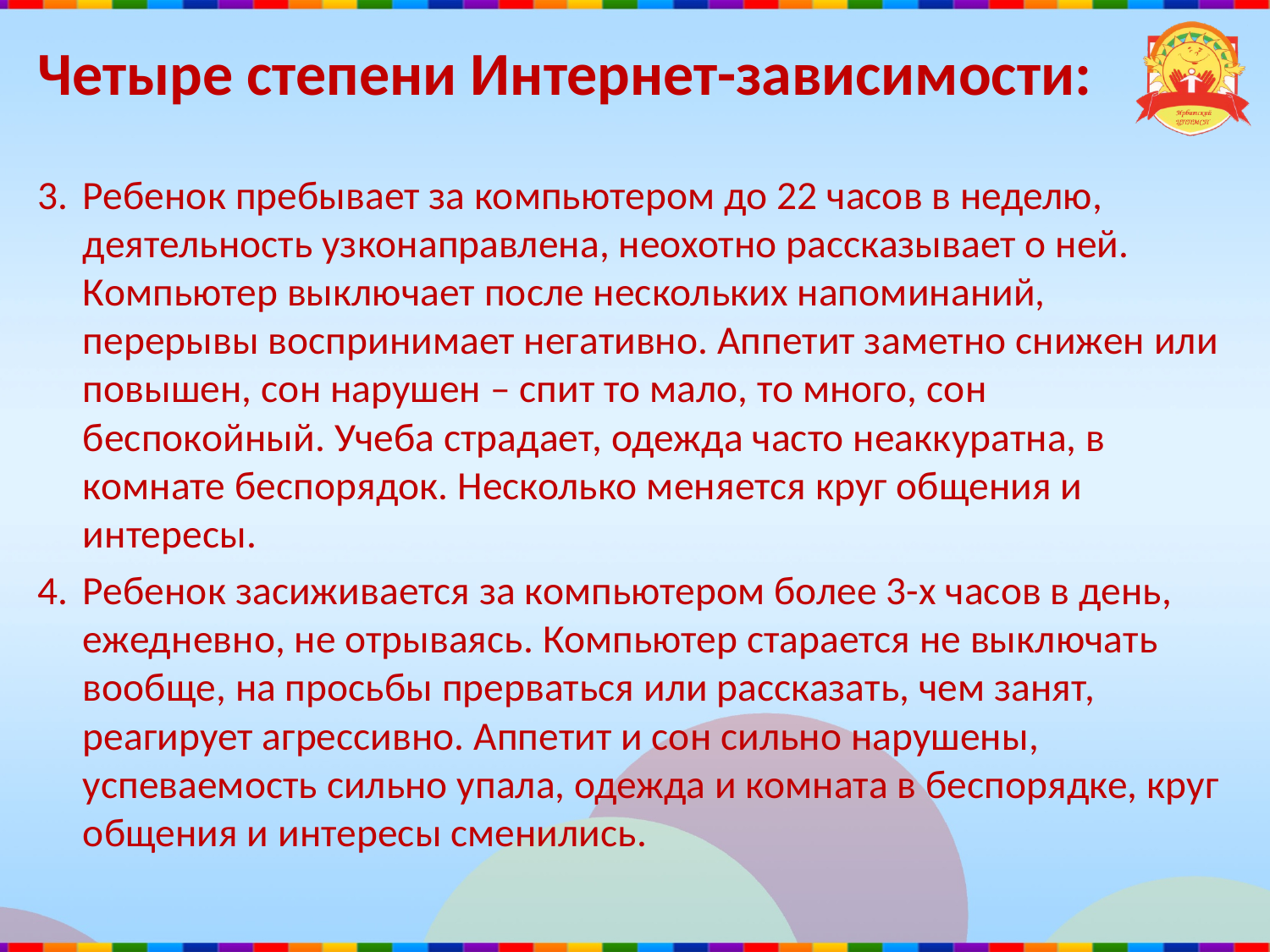

# Четыре степени Интернет-зависимости:
Ребенок пребывает за компьютером до 22 часов в неделю, деятельность узконаправлена, неохотно рассказывает о ней. Компьютер выключает после нескольких напоминаний, перерывы воспринимает негативно. Аппетит заметно снижен или повышен, сон нарушен – спит то мало, то много, сон беспокойный. Учеба страдает, одежда часто неаккуратна, в комнате беспорядок. Несколько меняется круг общения и интересы.
Ребенок засиживается за компьютером более 3-х часов в день, ежедневно, не отрываясь. Компьютер старается не выключать вообще, на просьбы прерваться или рассказать, чем занят, реагирует агрессивно. Аппетит и сон сильно нарушены, успеваемость сильно упала, одежда и комната в беспорядке, круг общения и интересы сменились.